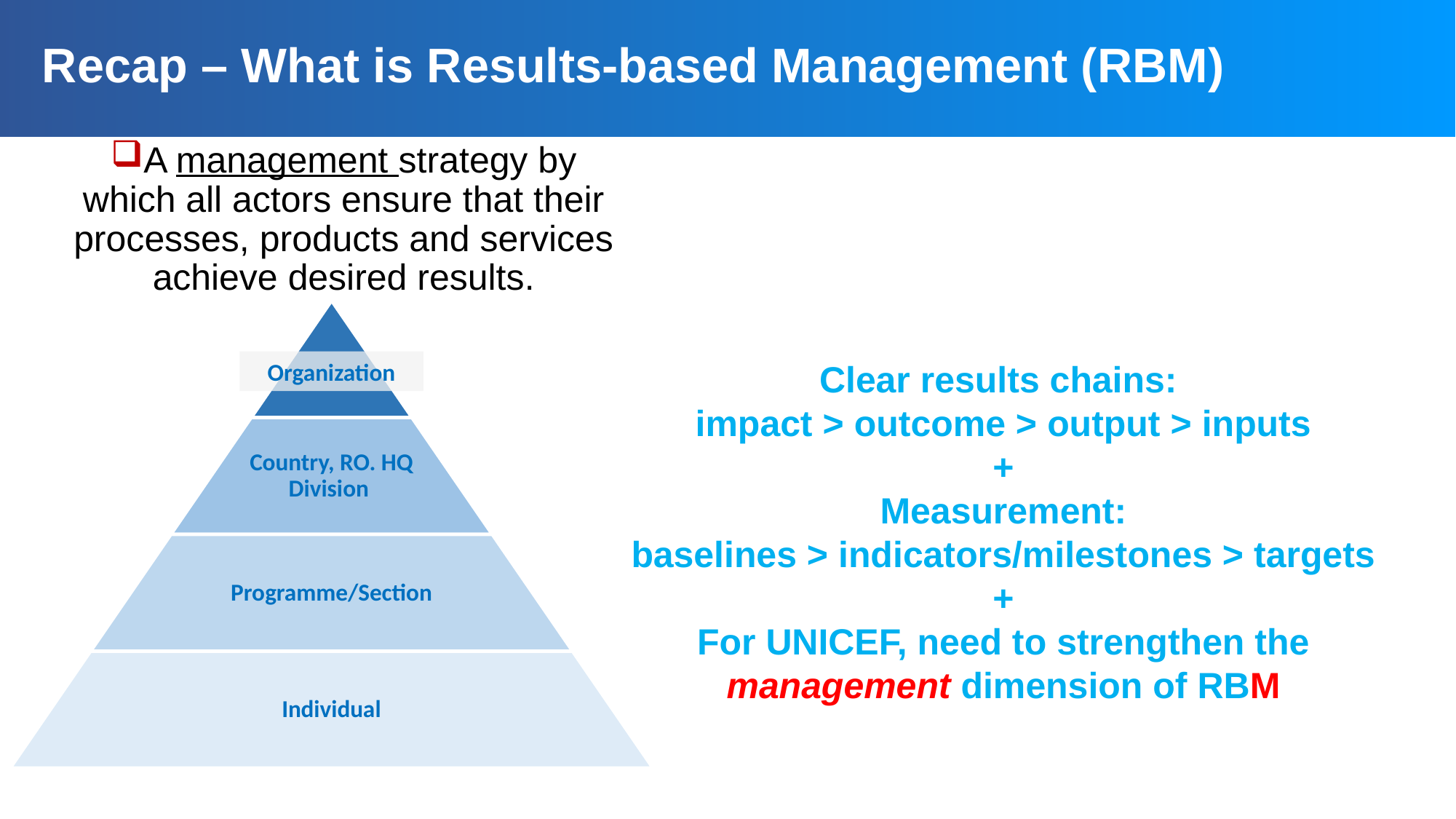

# Recap – What is Results-based Management (RBM)
A management strategy by which all actors ensure that their processes, products and services achieve desired results.

Organization
Clear results chains:
impact > outcome > output > inputs
+
Measurement:
baselines > indicators/milestones > targets
+
For UNICEF, need to strengthen the management dimension of RBM
Country, RO. HQ Division
Programme/Section
Individual